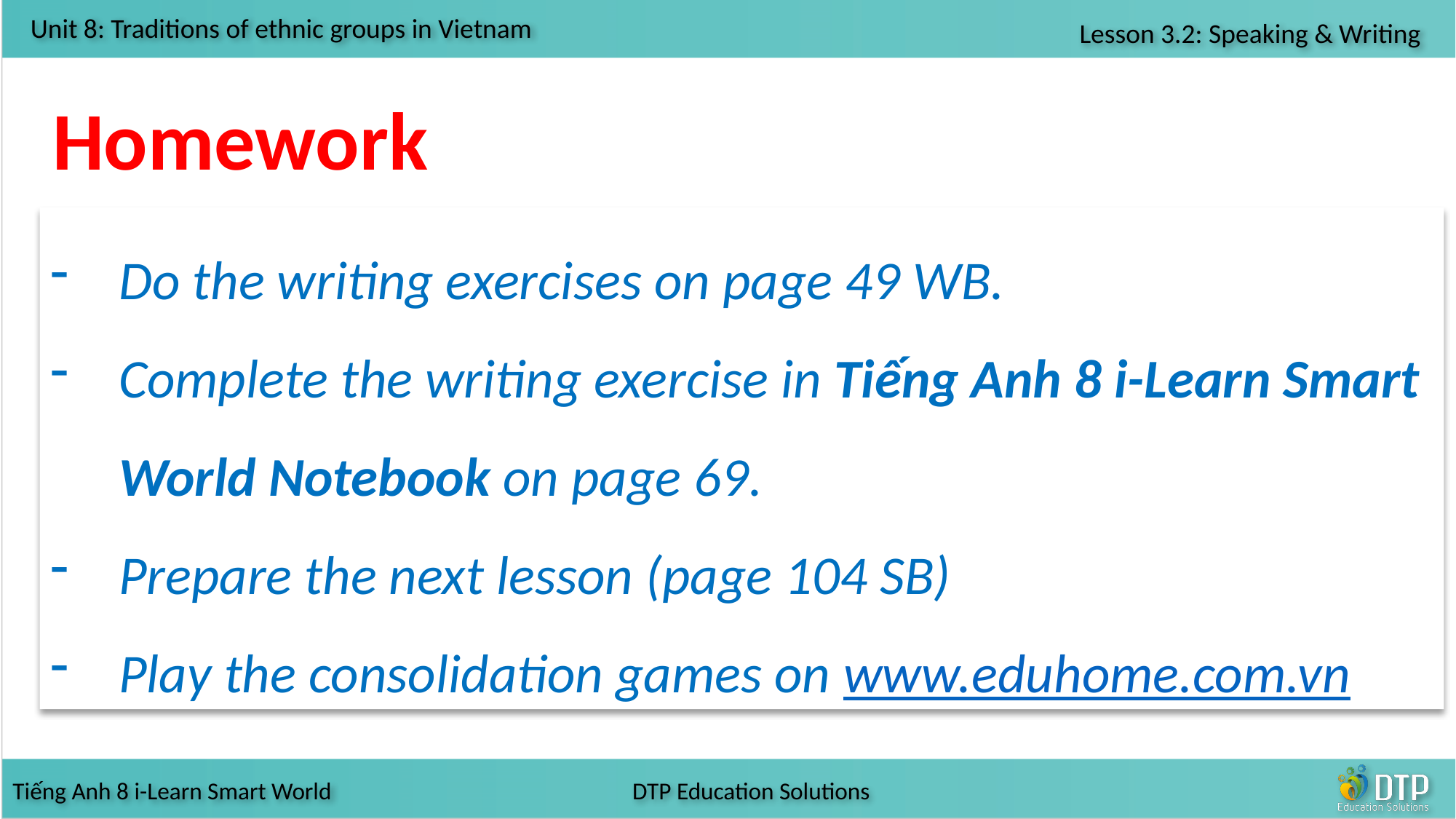

Homework
Do the writing exercises on page 49 WB.
Complete the writing exercise in Tiếng Anh 8 i-Learn Smart World Notebook on page 69.
Prepare the next lesson (page 104 SB)
Play the consolidation games on www.eduhome.com.vn